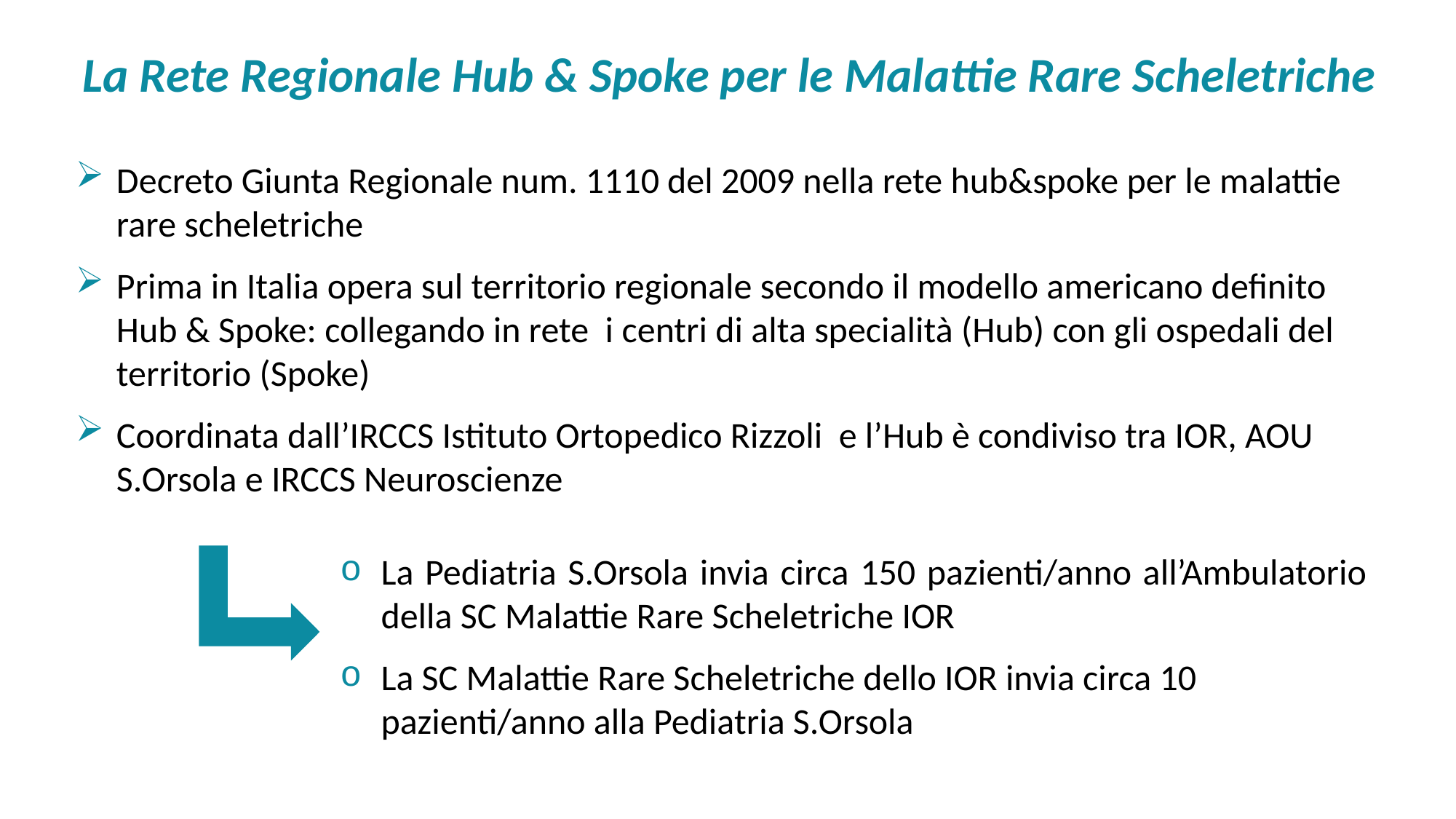

La Rete Regionale Hub & Spoke per le Malattie Rare Scheletriche

Decreto Giunta Regionale num. 1110 del 2009 nella rete hub&spoke per le malattie rare scheletriche

Prima in Italia opera sul territorio regionale secondo il modello americano definito Hub & Spoke: collegando in rete  i centri di alta specialità (Hub) con gli ospedali del territorio (Spoke)

Coordinata dall’IRCCS Istituto Ortopedico Rizzoli  e l’Hub è condiviso tra IOR, AOU S.Orsola e IRCCS Neuroscienze

La Pediatria S.Orsola invia circa 150 pazienti/anno all’Ambulatorio della SC Malattie Rare Scheletriche IOR

La SC Malattie Rare Scheletriche dello IOR invia circa 10 pazienti/anno alla Pediatria S.Orsola